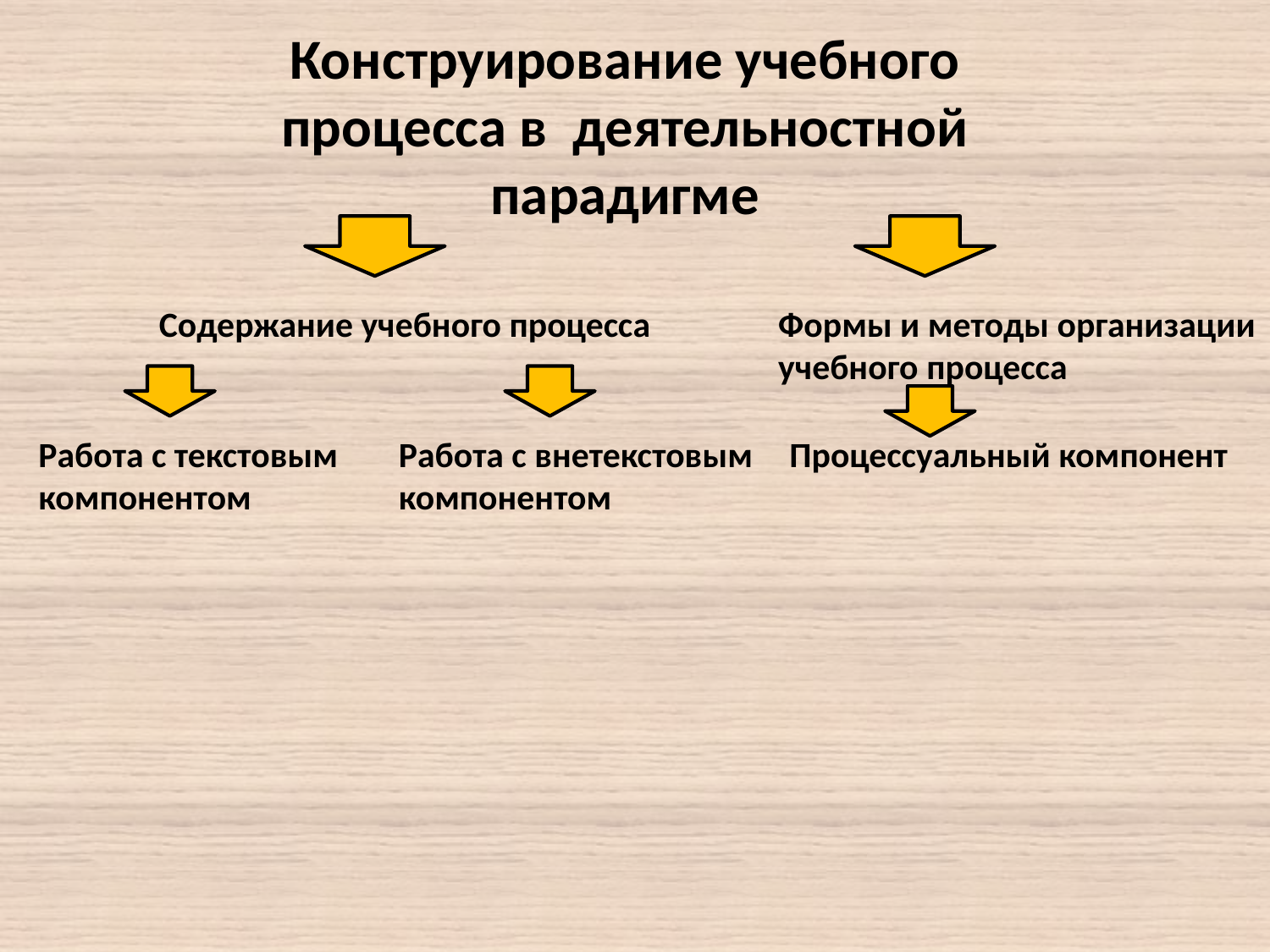

Конструирование учебного процесса в  деятельностной парадигме

Содержание учебного процесса
Формы и методы организации
учебного процесса

Работа с текстовым
компонентом
Работа с внетекстовым
компонентом
Процессуальный компонент